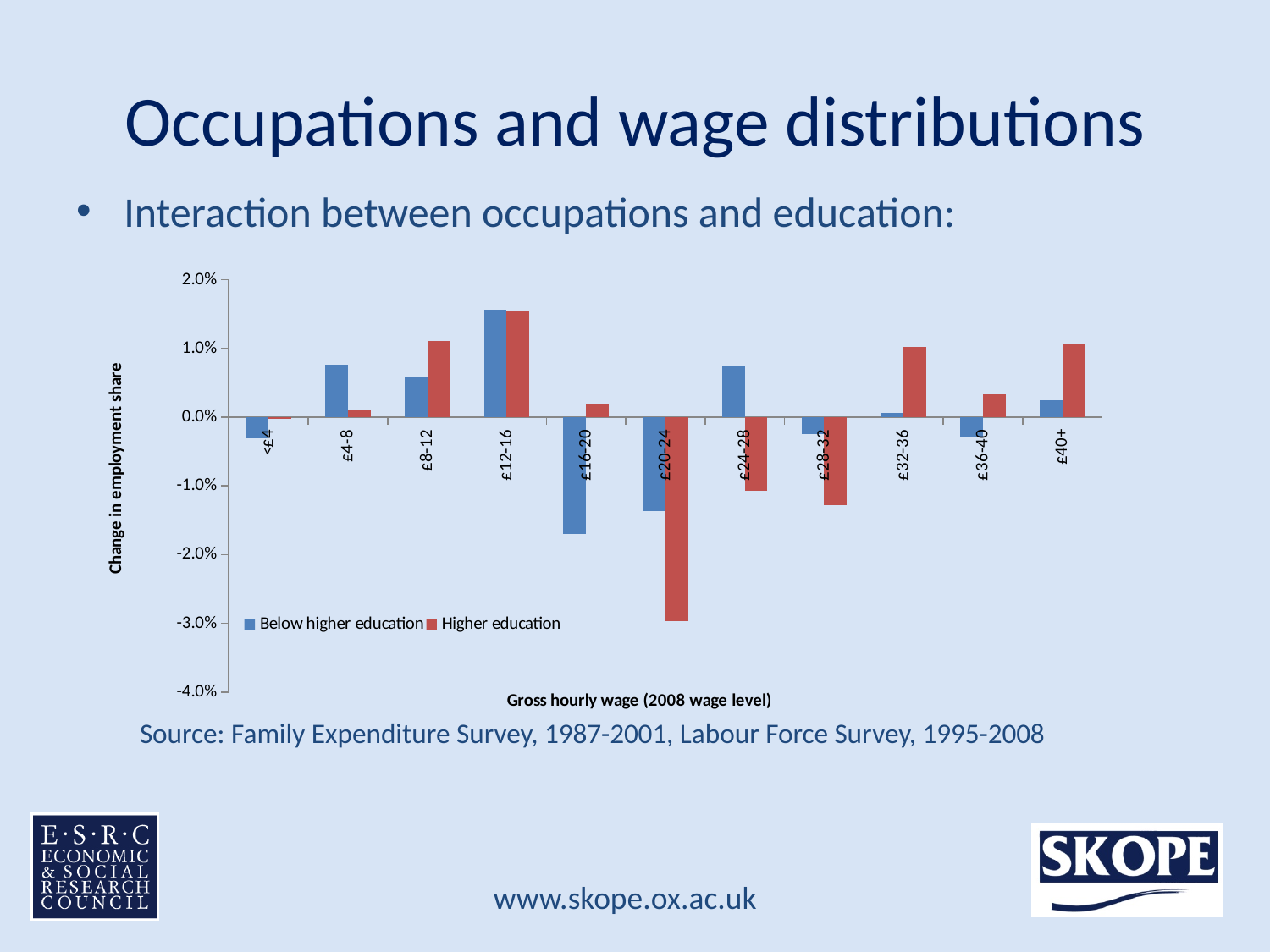

# Occupations and wage distributions
Interaction between occupations and education:

Source: Family Expenditure Survey, 1987-2001, Labour Force Survey, 1995-2008

### Chart

| Category | Below higher education | Higher education |
|---|---|---|
| <£4 | -0.0031252585177919383 | -0.0003018550237399288 |
| £4-8 | 0.007646217663117331 | 0.0010092604259602045 |
| £8-12 | 0.005736435940768397 | 0.011036324298144783 |
| £12-16 | 0.015569861848091981 | 0.015342604682691469 |
| £16-20 | -0.01701962962525261 | 0.0018171303187524412 |
| £20-24 | -0.013655943841072124 | -0.02966179467735129 |
| £24-28 | 0.007326246498930487 | -0.010676775271396441 |
| £28-32 | -0.0025181110178805746 | -0.012836377192006719 |
| £32-36 | 0.0005873524232719191 | 0.010220915722292764 |
| £36-40 | -0.00294621648132172 | 0.00329917386803213 |
| £40+ | 0.0023990451091388185 | 0.010751392848620624 |